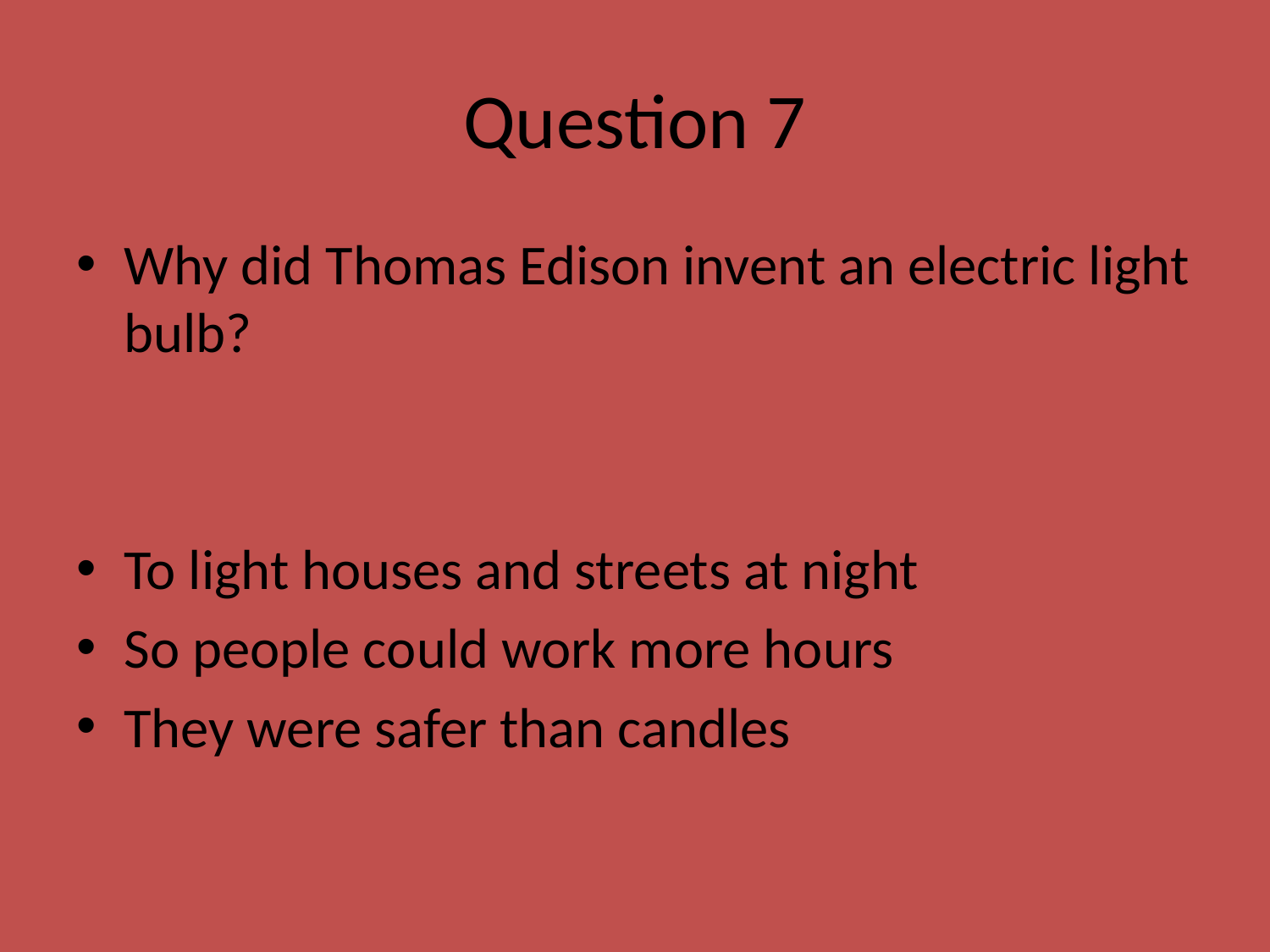

# Question 7
Why did Thomas Edison invent an electric light bulb?

To light houses and streets at night
So people could work more hours
They were safer than candles